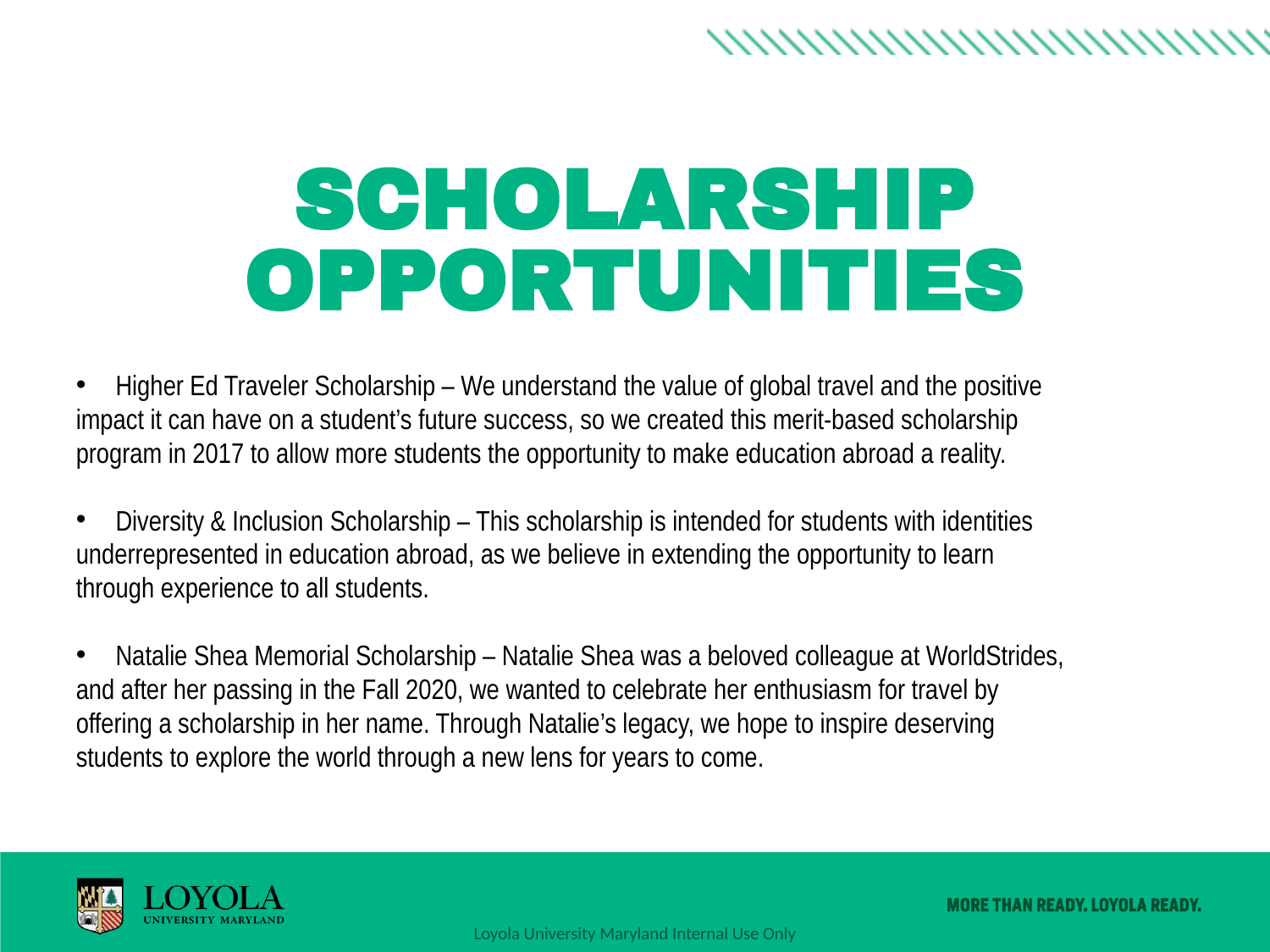

# Scholarship opportunities
Higher Ed Traveler Scholarship – We understand the value of global travel and the positive
impact it can have on a student’s future success, so we created this merit-based scholarship
program in 2017 to allow more students the opportunity to make education abroad a reality.

Diversity & Inclusion Scholarship – This scholarship is intended for students with identities
underrepresented in education abroad, as we believe in extending the opportunity to learn
through experience to all students.

Natalie Shea Memorial Scholarship – Natalie Shea was a beloved colleague at WorldStrides,
and after her passing in the Fall 2020, we wanted to celebrate her enthusiasm for travel by
offering a scholarship in her name. Through Natalie’s legacy, we hope to inspire deserving
students to explore the world through a new lens for years to come.